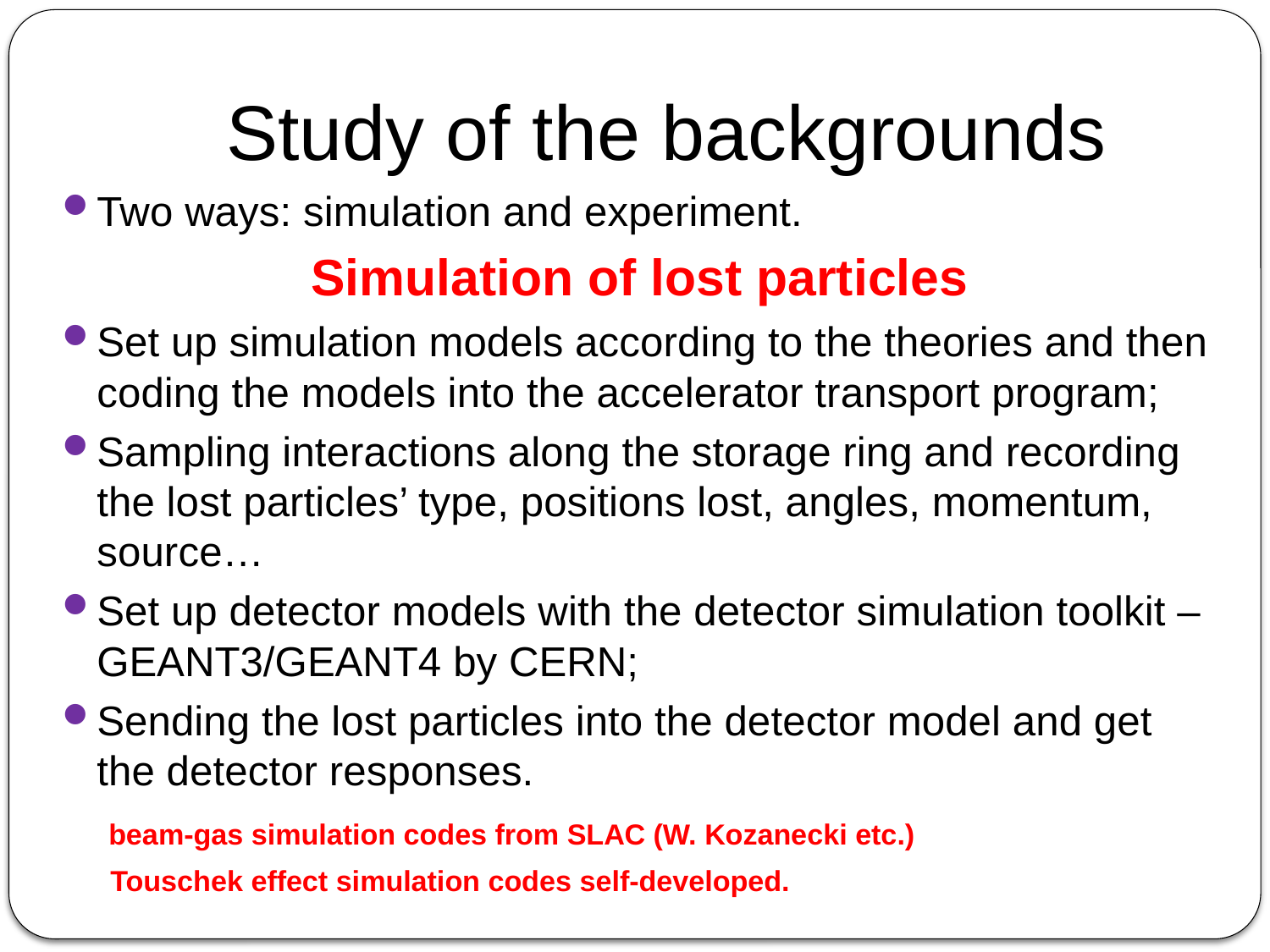

# Study of the backgrounds
Two ways: simulation and experiment.
Simulation of lost particles
Set up simulation models according to the theories and then coding the models into the accelerator transport program;
Sampling interactions along the storage ring and recording the lost particles’ type, positions lost, angles, momentum, source…
Set up detector models with the detector simulation toolkit – GEANT3/GEANT4 by CERN;
Sending the lost particles into the detector model and get the detector responses.
    beam-gas simulation codes from SLAC (W. Kozanecki etc.)
      Touschek effect simulation codes self-developed.